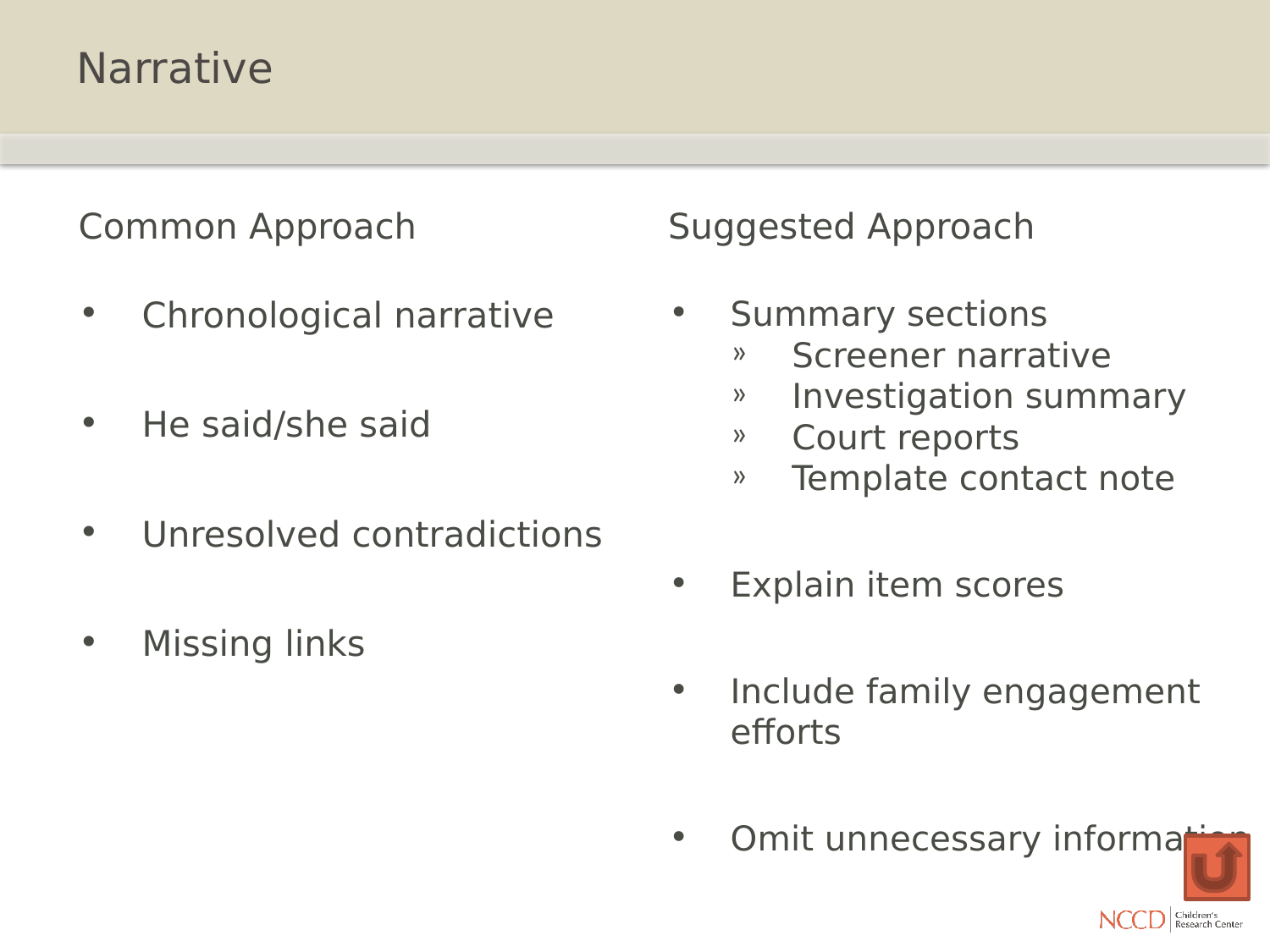

# Narrative
Common Approach
Suggested Approach
Chronological narrative

He said/she said

Unresolved contradictions

Missing links
Summary sections
Screener narrative
Investigation summary
Court reports
Template contact note

Explain item scores

Include family engagement efforts

Omit unnecessary information